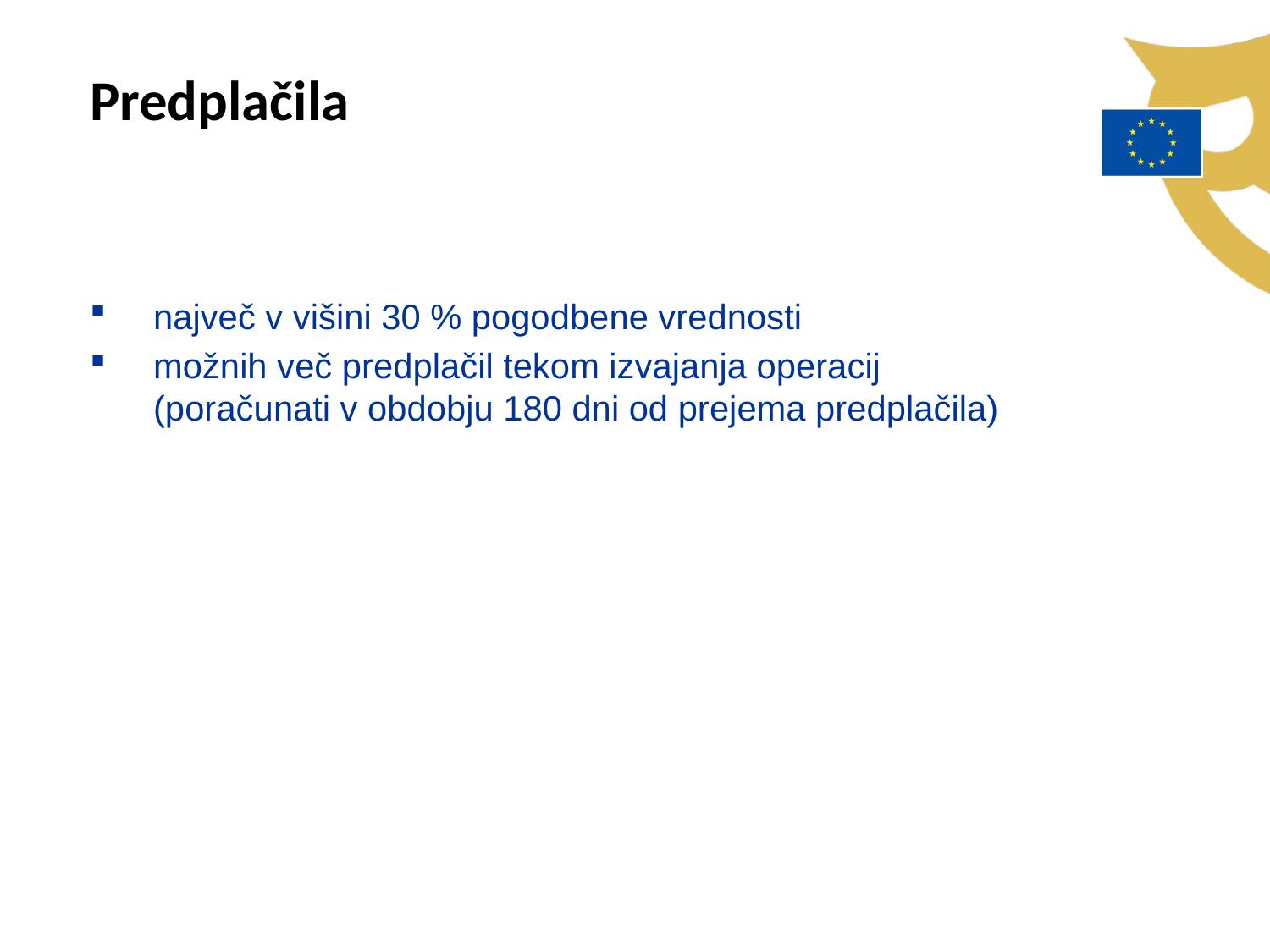

Predplačila

največ v višini 30 % pogodbene vrednosti
možnih več predplačil tekom izvajanja operacij (poračunati v obdobju 180 dni od prejema predplačila)